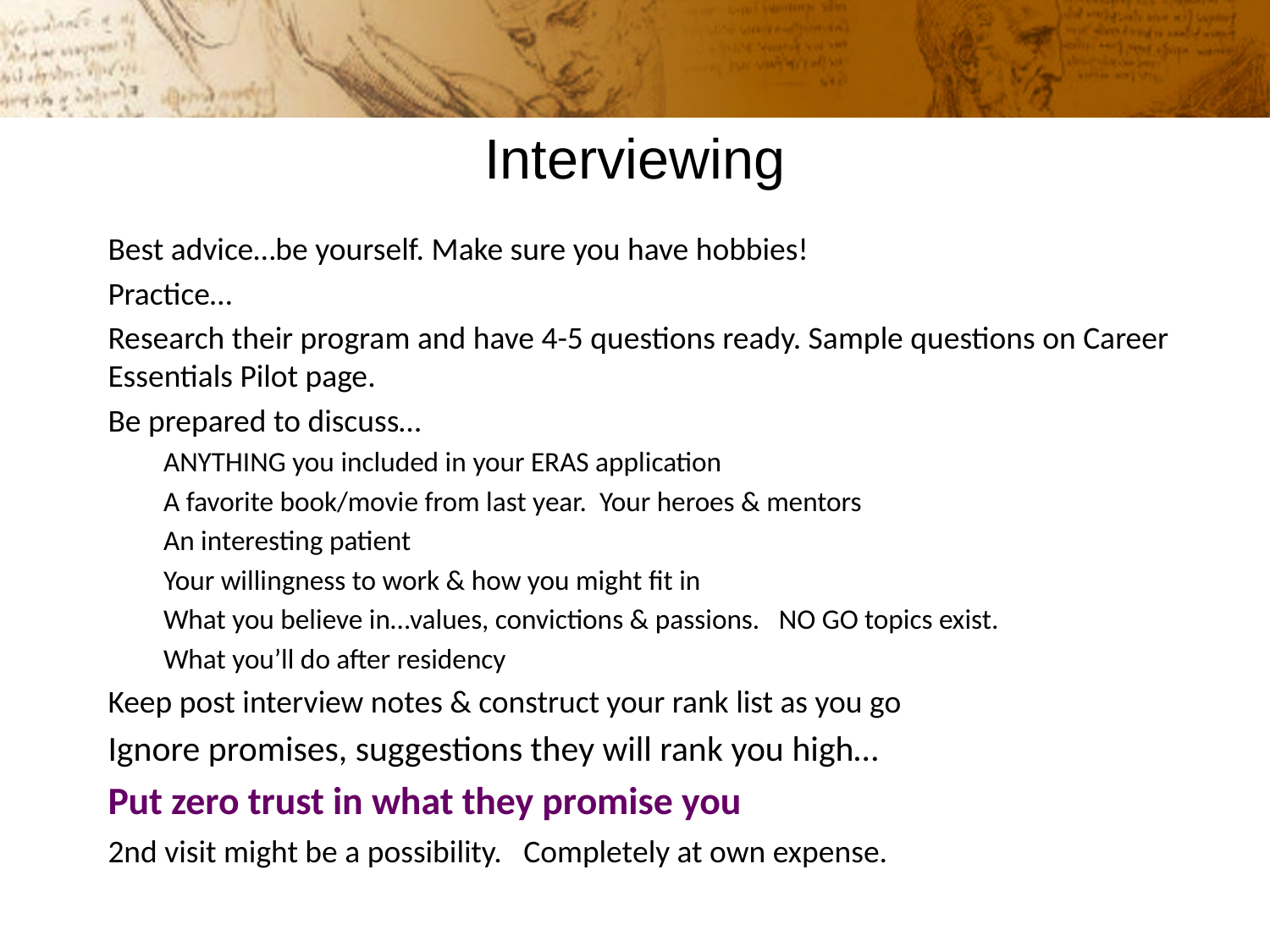

# Interviewing
Best advice…be yourself. Make sure you have hobbies!
Practice…
Research their program and have 4-5 questions ready. Sample questions on Career Essentials Pilot page.
Be prepared to discuss…
ANYTHING you included in your ERAS application
A favorite book/movie from last year.  Your heroes & mentors
An interesting patient
Your willingness to work & how you might fit in
What you believe in…values, convictions & passions.   NO GO topics exist.
What you’ll do after residency
Keep post interview notes & construct your rank list as you go
Ignore promises, suggestions they will rank you high…
Put zero trust in what they promise you
2nd visit might be a possibility.   Completely at own expense.